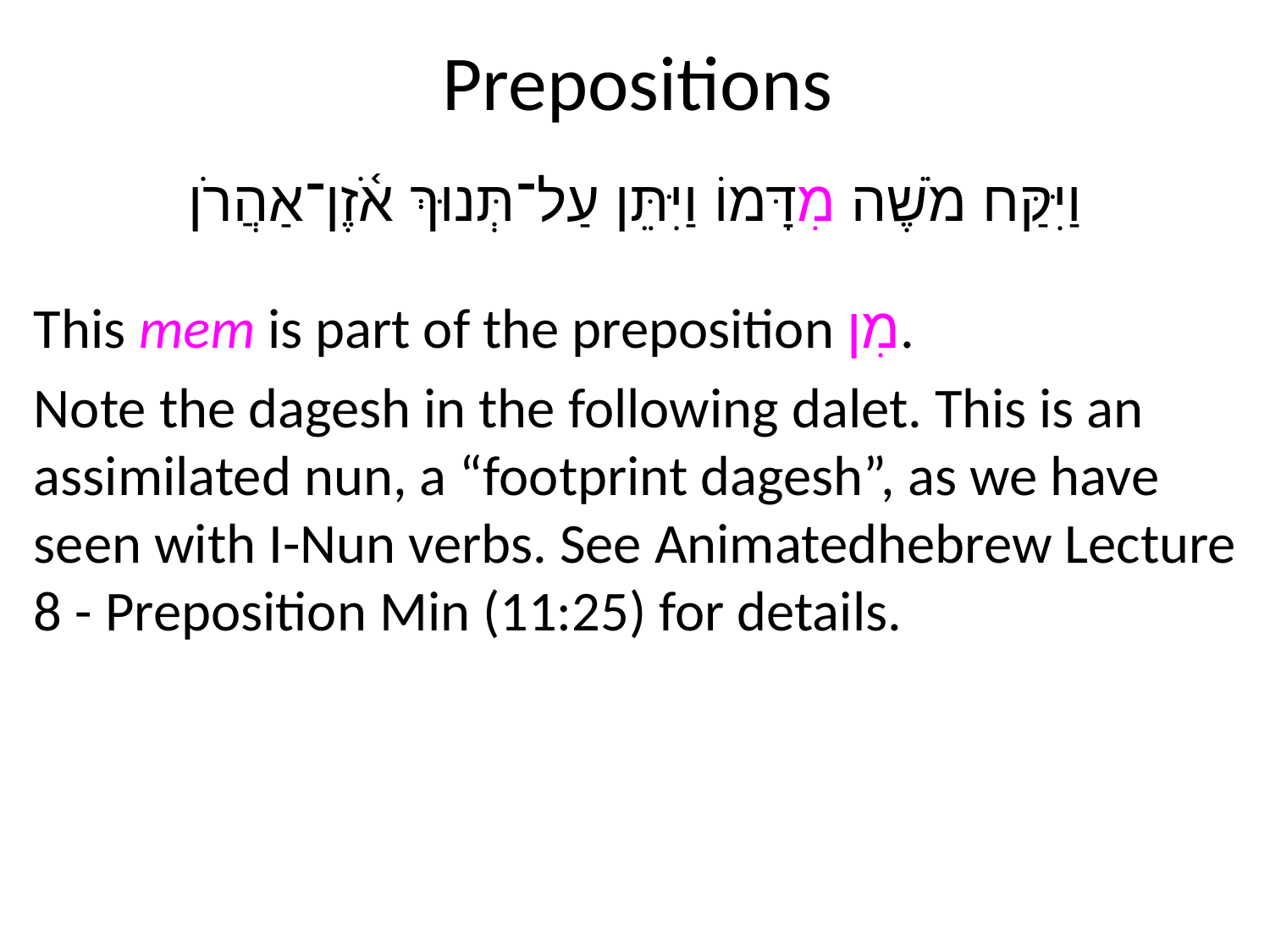

# Prepositions
וַיִּקַּח מֹשֶׁה מִדָּמוֹ וַיִּתֵּן עַל־תְּנוּךְ אֹ֫זֶן־אַהֲרֹן
This mem is part of the preposition מִן.
Note the dagesh in the following dalet. This is an assimilated nun, a “footprint dagesh”, as we have seen with I-Nun verbs. See Animatedhebrew Lecture 8 - Preposition Min (11:25) for details.